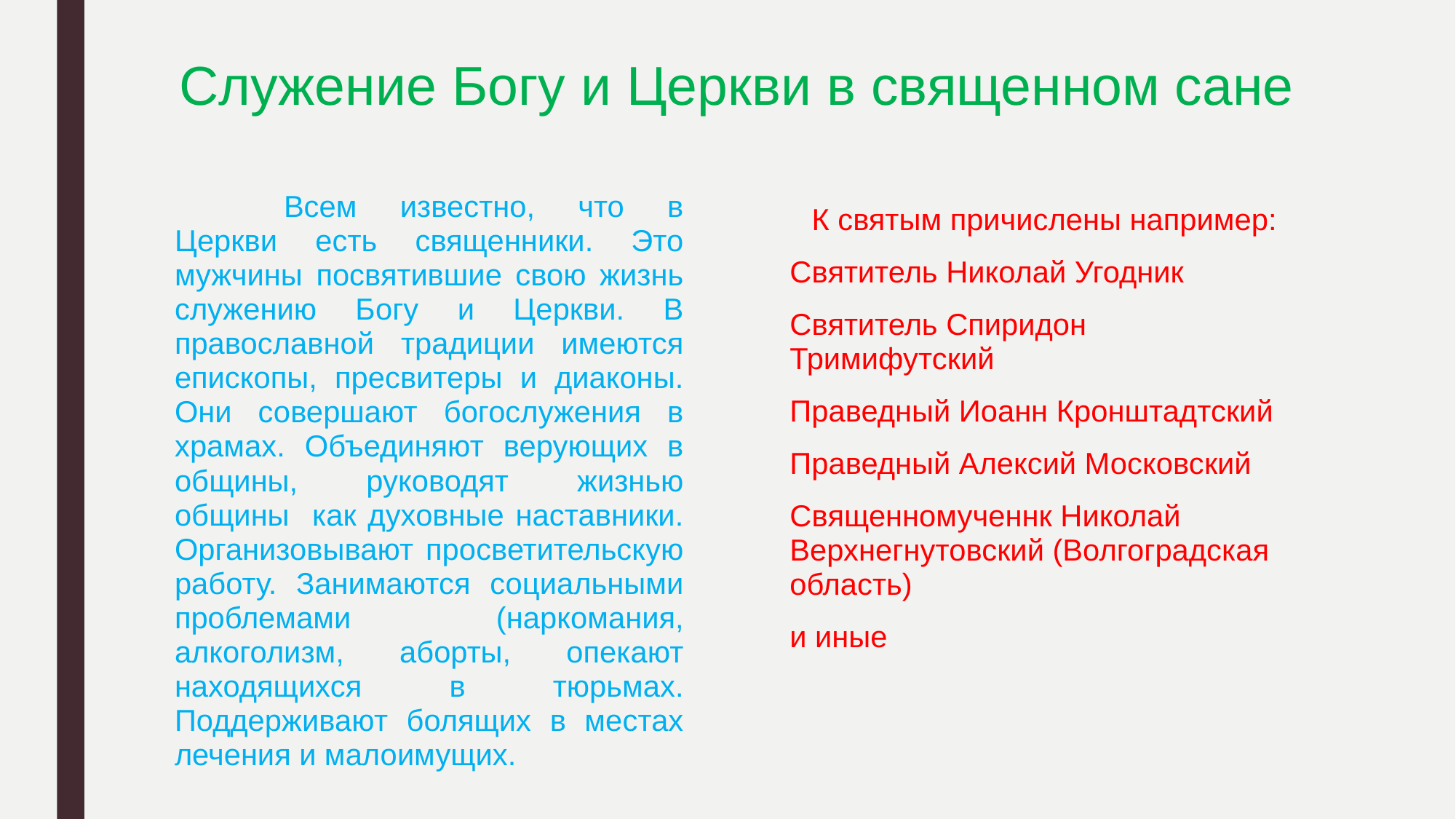

# Служение Богу и Церкви в священном сане
	Всем известно, что в Церкви есть священники. Это мужчины посвятившие свою жизнь служению Богу и Церкви. В православной традиции имеются епископы, пресвитеры и диаконы. Они совершают богослужения в храмах. Объединяют верующих в общины, руководят жизнью общины  как духовные наставники. Организовывают просветительскую работу. Занимаются социальными проблемами (наркомания, алкоголизм,  аборты,  опекают находящихся в тюрьмах. Поддерживают болящих в местах лечения и малоимущих.
К святым причислены например:
Святитель Николай Угодник
Святитель Спиридон Тримифутский
Праведный Иоанн Кронштадтский
Праведный Алексий Московский
Священномученнк Николай Верхнегнутовский (Волгоградская область)
и иные